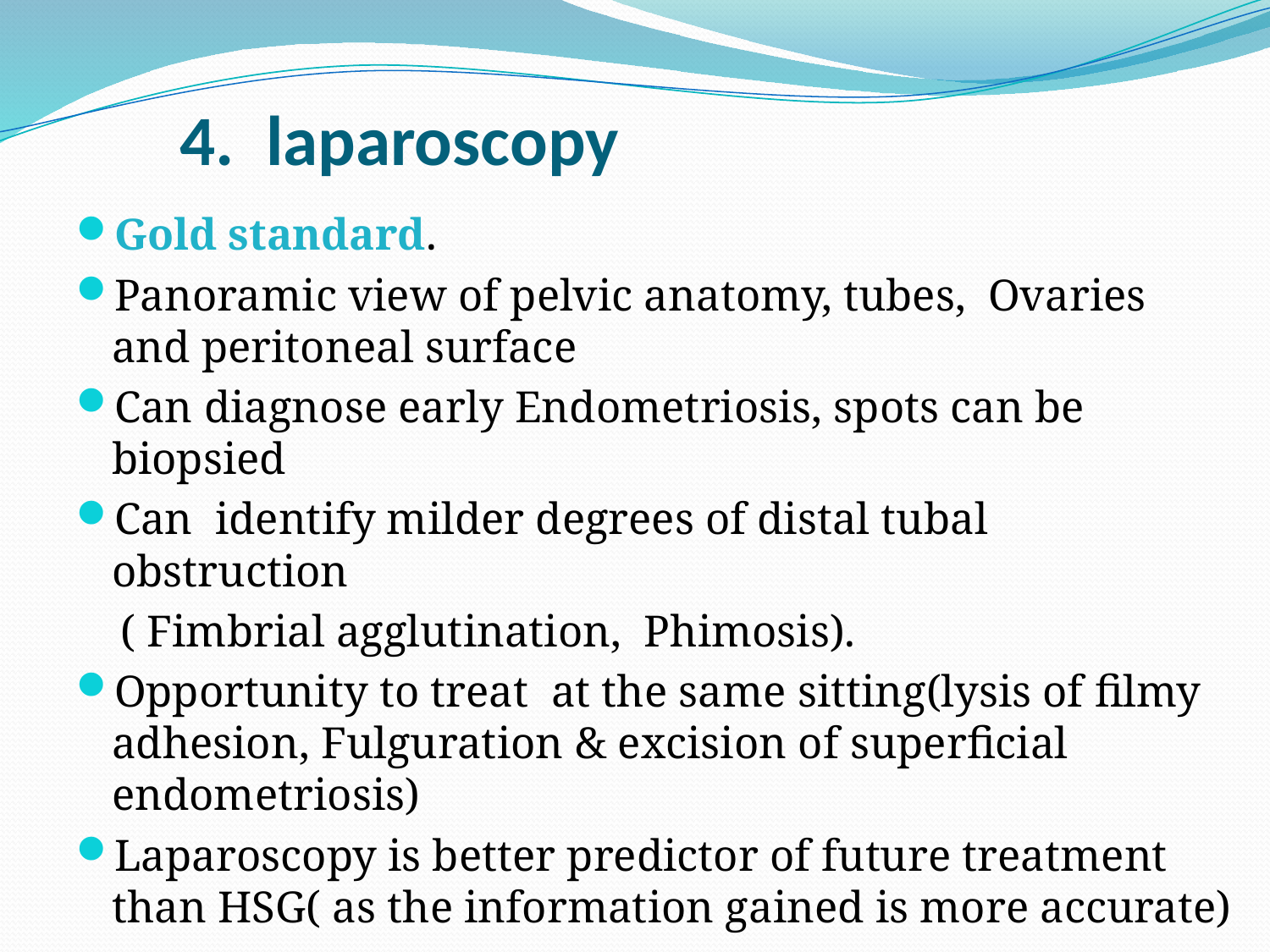

# 4.  laparoscopy
Gold standard.
Panoramic view of pelvic anatomy, tubes,  Ovaries and peritoneal surface
Can diagnose early Endometriosis, spots can be biopsied
Can  identify milder degrees of distal tubal obstruction
    ( Fimbrial agglutination,  Phimosis).
Opportunity to treat  at the same sitting(lysis of filmy adhesion, Fulguration & excision of superficial endometriosis)
Laparoscopy is better predictor of future treatment  than HSG( as the information gained is more accurate)